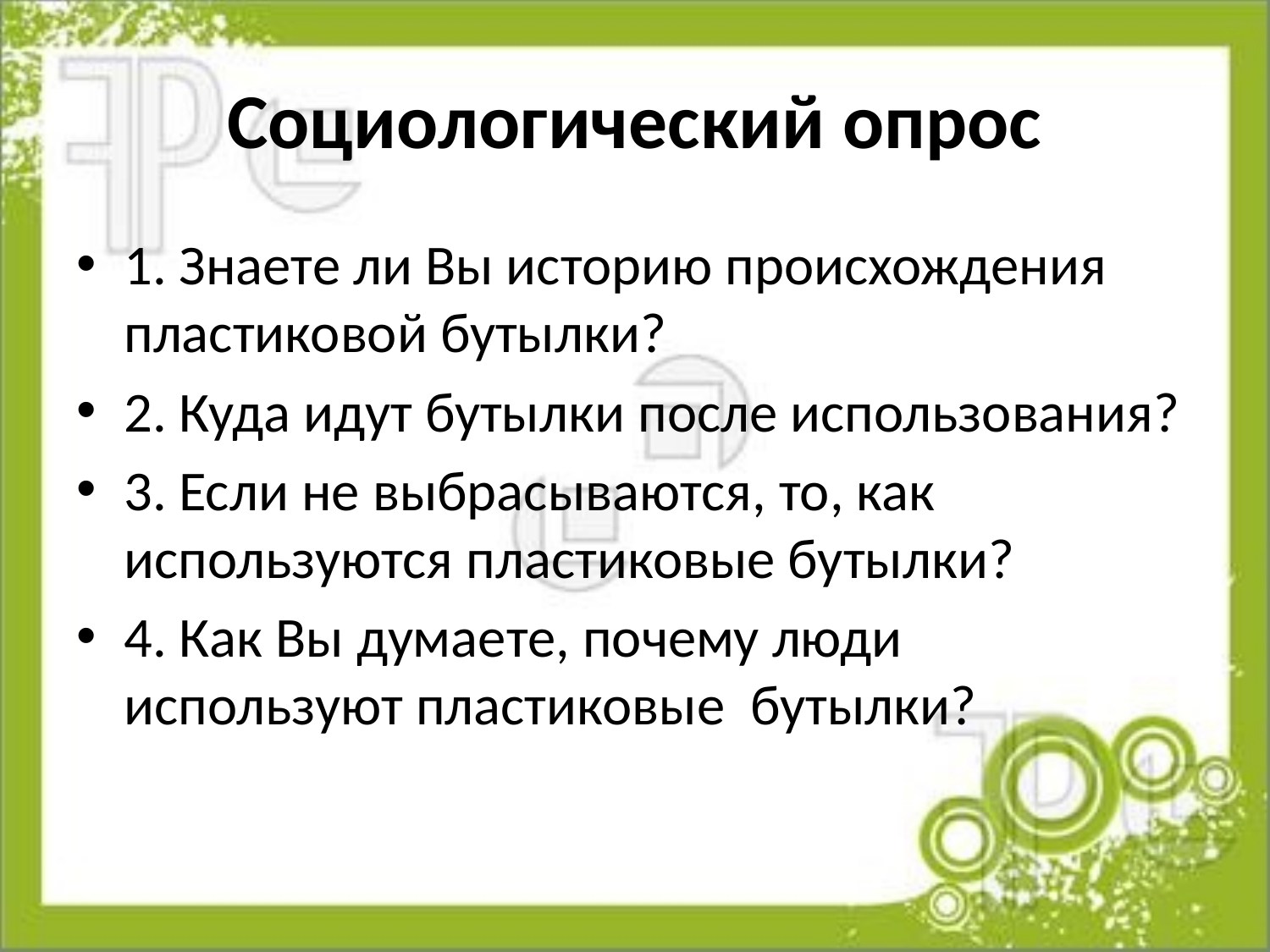

# Социологический опрос
1. Знаете ли Вы историю происхождения пластиковой бутылки?
2. Куда идут бутылки после использования?
3. Если не выбрасываются, то, как используются пластиковые бутылки?
4. Как Вы думаете, почему люди используют пластиковые  бутылки?